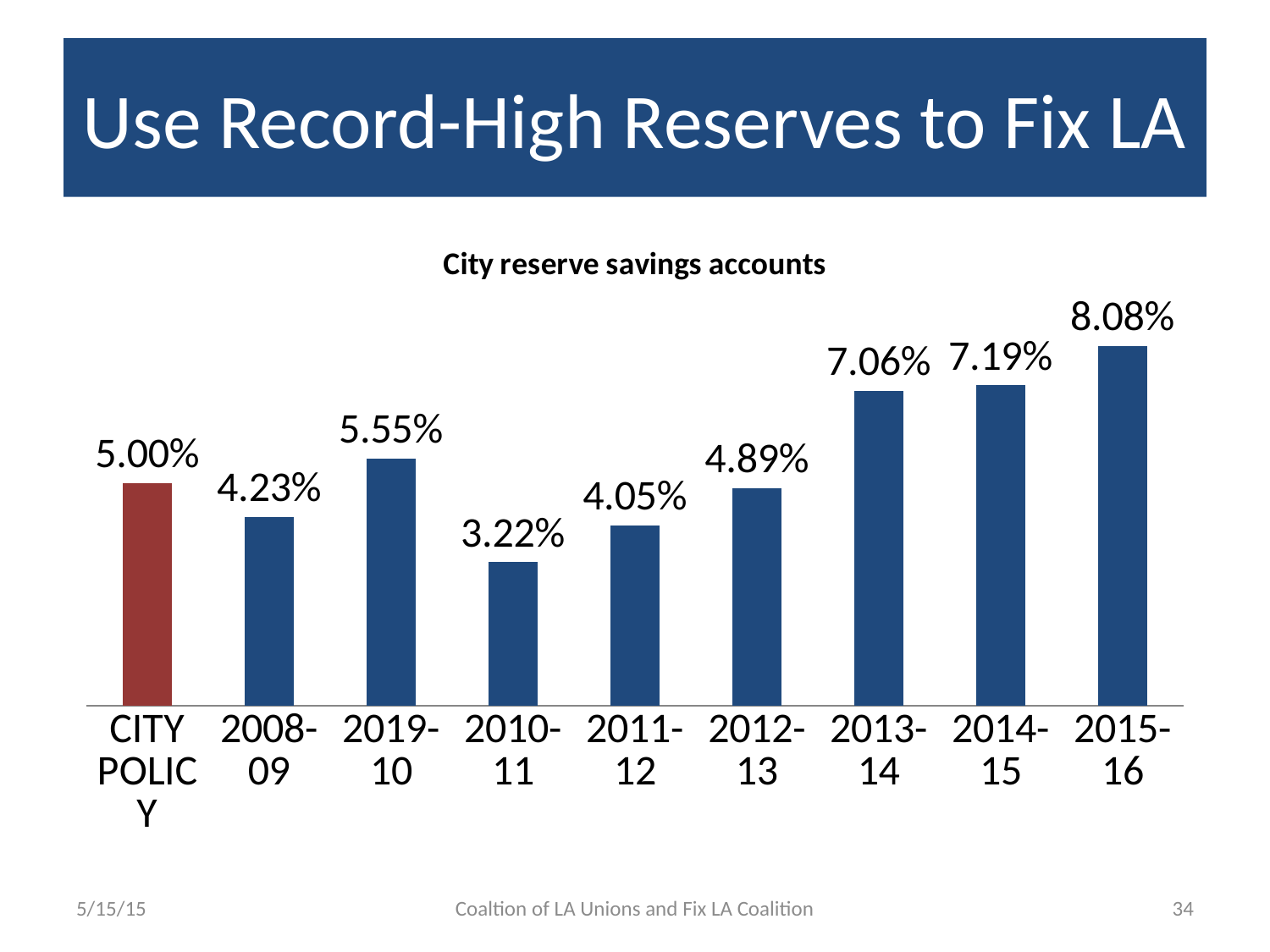

# Use Record-High Reserves to Fix LA

### Chart:

| Category | City reserve savings accounts |
|---|---|
| CITY POLICY | 0.05 |
| 2008-09 | 0.0423 |
| 2019-10 | 0.0555 |
| 2010-11 | 0.0322 |
| 2011-12 | 0.0405 |
| 2012-13 | 0.0489 |
| 2013-14 | 0.0706 |
| 2014-15 | 0.0719 |
| 2015-16 | 0.0808 |
5/15/15
Coaltion of LA Unions and Fix LA Coalition
34